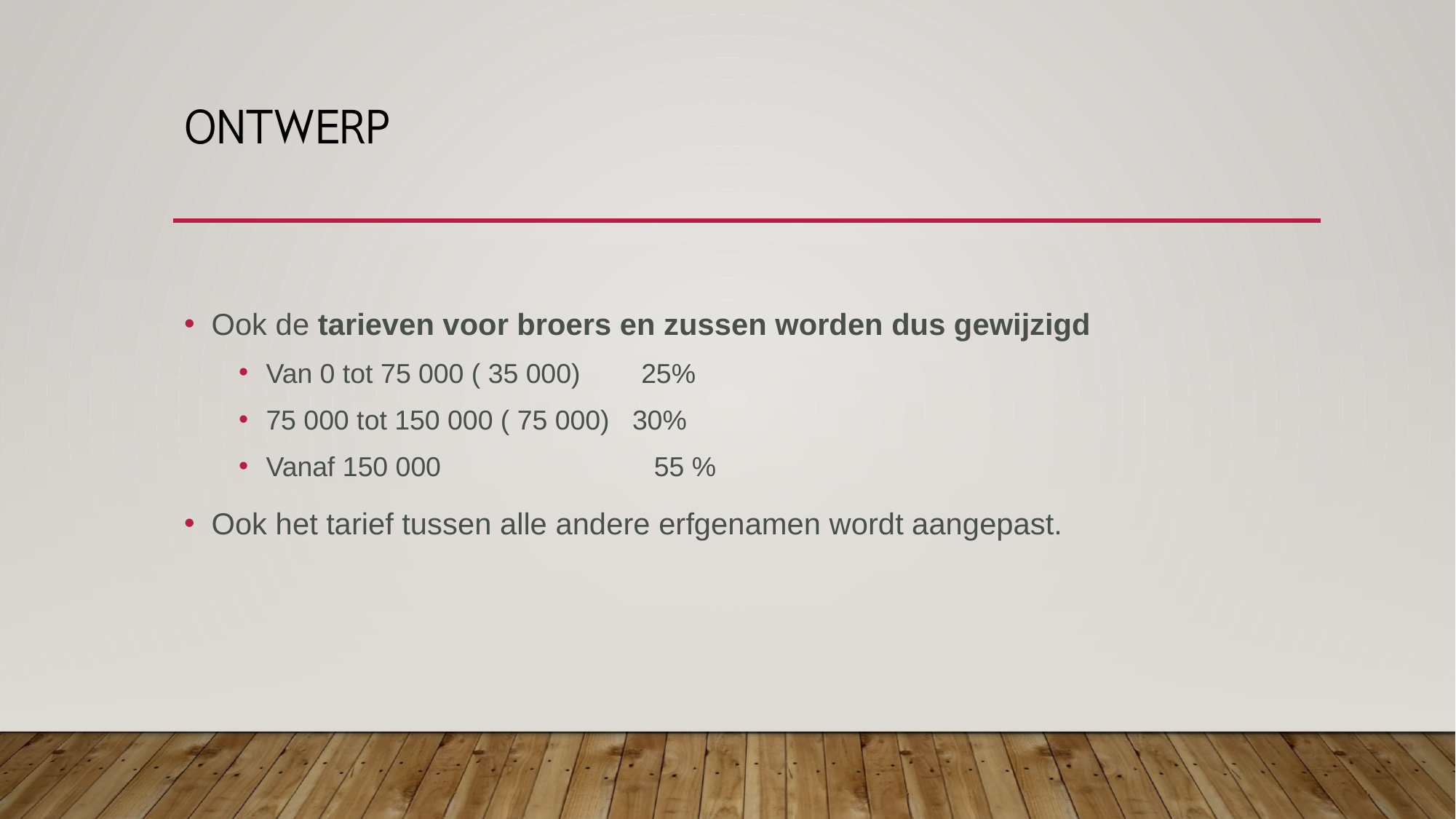

# Ontwerp

Ook de tarieven voor broers en zussen worden dus gewijzigd
Van 0 tot 75 000 ( 35 000)        25%
75 000 tot 150 000 ( 75 000)   30%
Vanaf 150 000                            55 %
Ook het tarief tussen alle andere erfgenamen wordt aangepast.